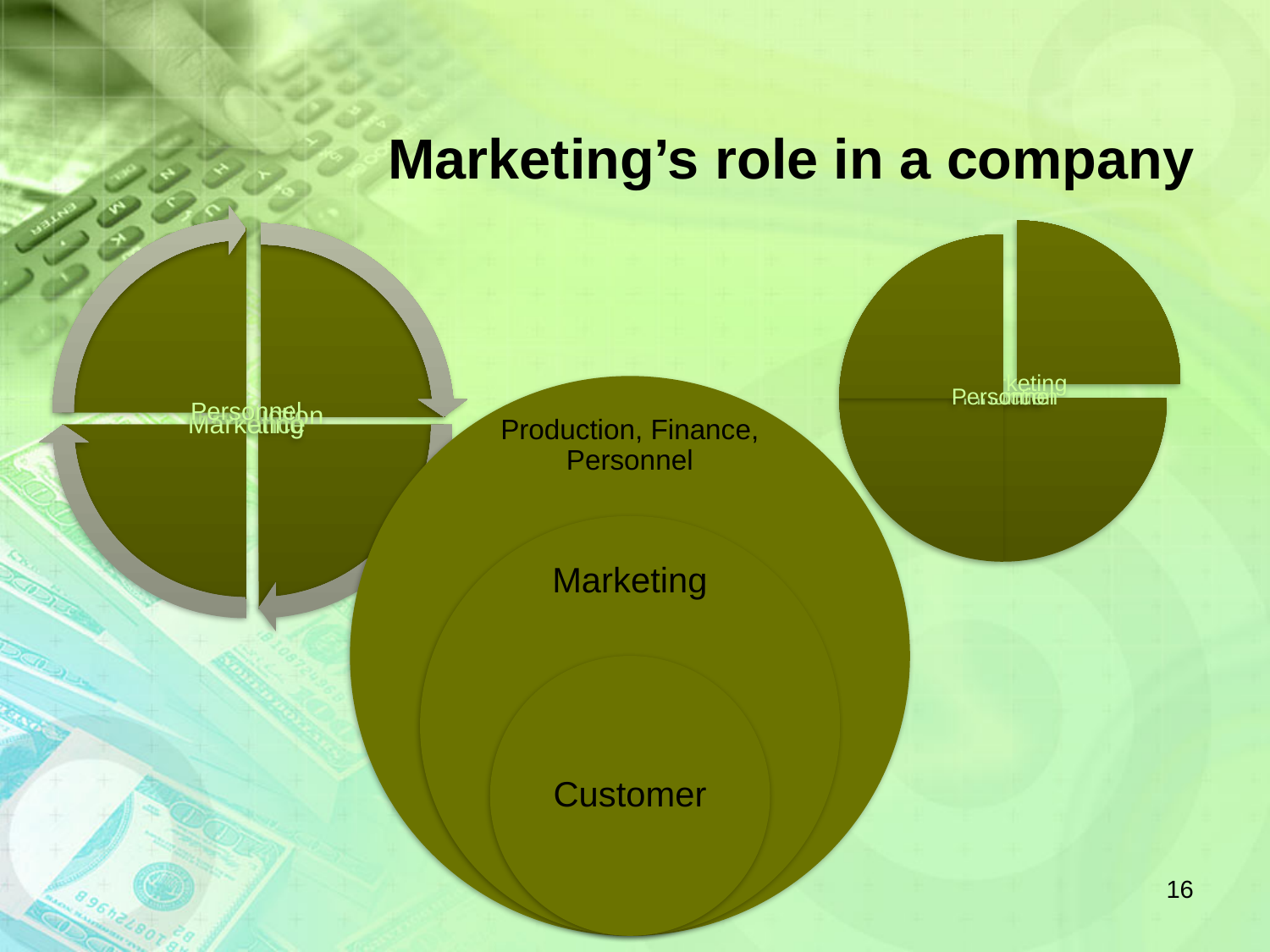

# Marketing’s role in a company
Production
Finance
Marketing
Personnel
Marketing
Production
Finance
Personnel
Production, Finance, Personnel
Marketing
Customer
16